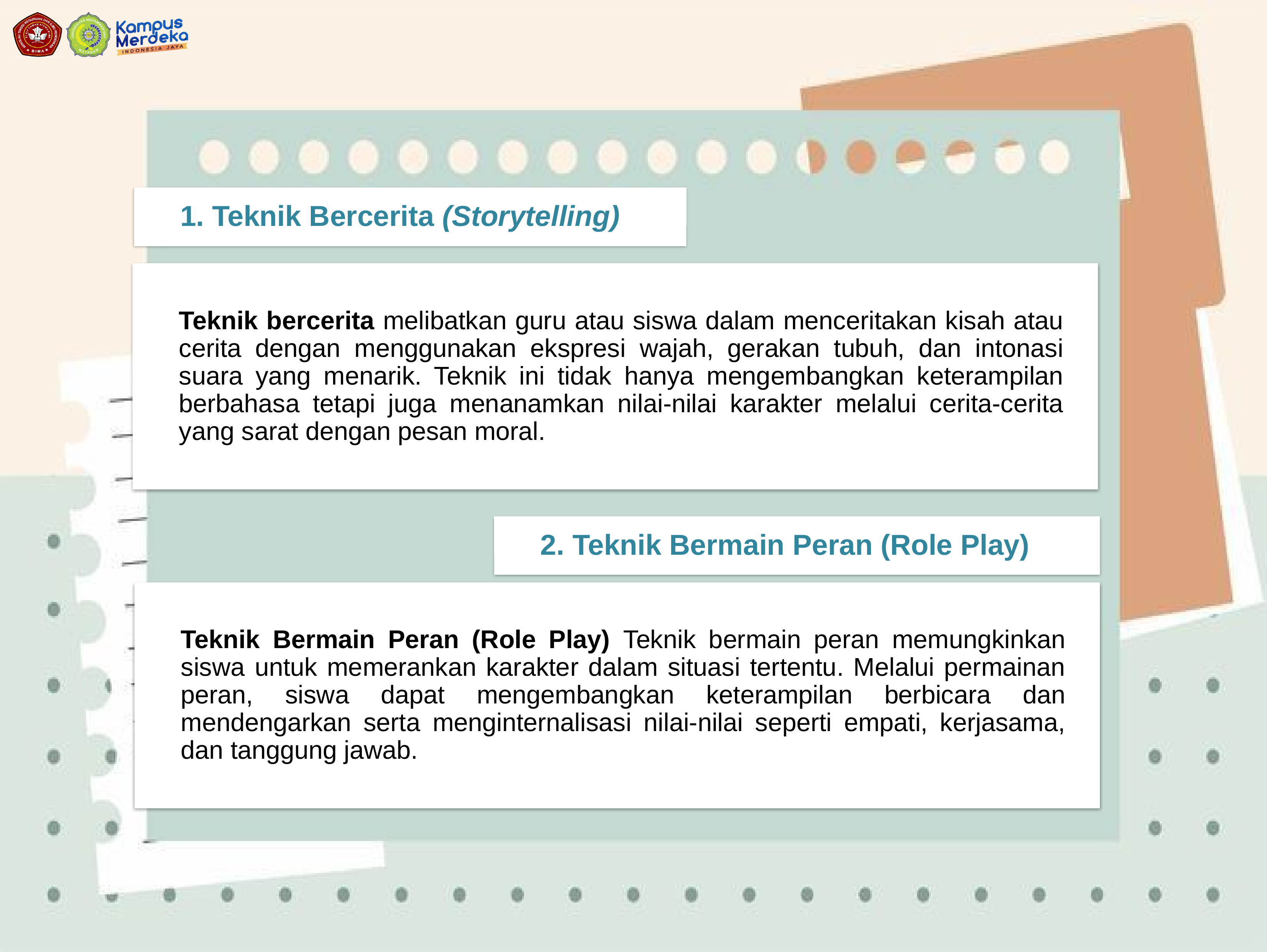

1. Teknik Bercerita (Storytelling)

Teknik bercerita melibatkan guru atau siswa dalam menceritakan kisah atau cerita dengan menggunakan ekspresi wajah, gerakan tubuh, dan intonasi suara yang menarik. Teknik ini tidak hanya mengembangkan keterampilan berbahasa tetapi juga menanamkan nilai-nilai karakter melalui cerita-cerita yang sarat dengan pesan moral.

2. Teknik Bermain Peran (Role Play)

Teknik Bermain Peran (Role Play) Teknik bermain peran memungkinkan siswa untuk memerankan karakter dalam situasi tertentu. Melalui permainan peran, siswa dapat mengembangkan keterampilan berbicara dan mendengarkan serta menginternalisasi nilai-nilai seperti empati, kerjasama, dan tanggung jawab.